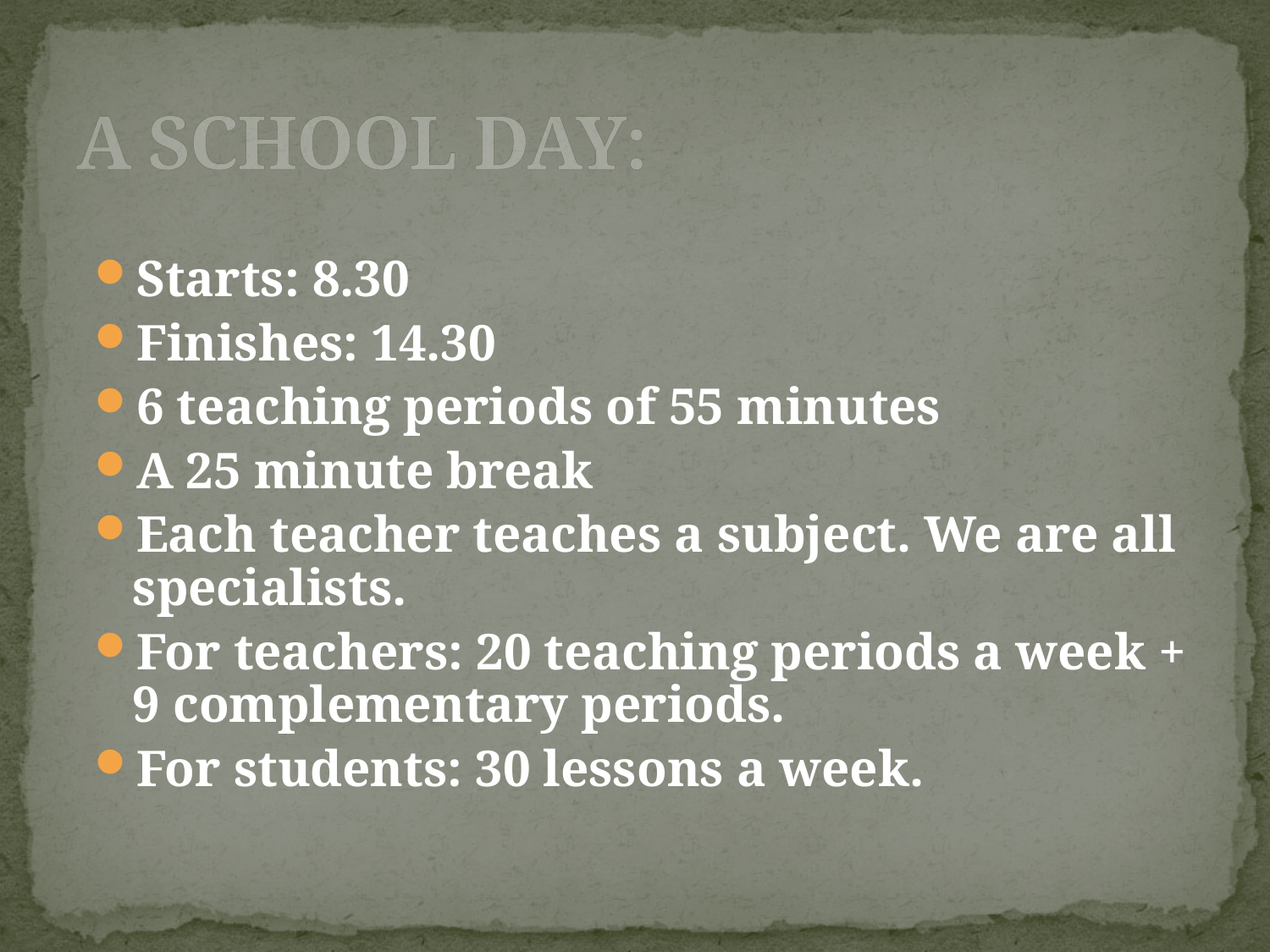

# A SCHOOL DAY:
Starts: 8.30
Finishes: 14.30
6 teaching periods of 55 minutes
A 25 minute break
Each teacher teaches a subject. We are all specialists.
For teachers: 20 teaching periods a week + 9 complementary periods.
For students: 30 lessons a week.